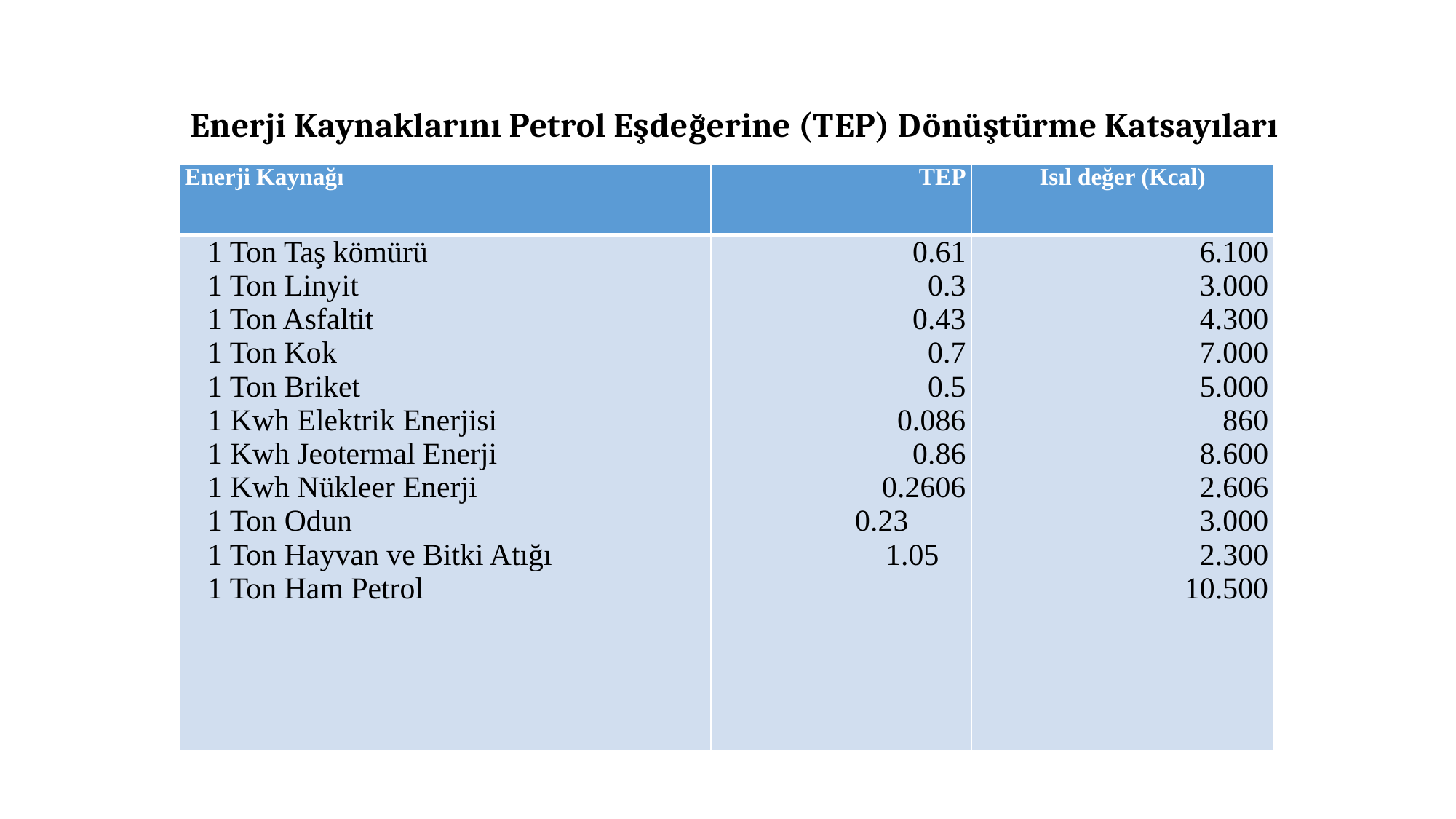

Enerji Kaynaklarını Petrol Eşdeğerine (TEP) Dönüştürme Katsayıları

| Enerji Kaynağı | TEP | Isıl değer (Kcal) |
| --- | --- | --- |
| 1 Ton Taş kömürü 1 Ton Linyit 1 Ton Asfaltit 1 Ton Kok 1 Ton Briket 1 Kwh Elektrik Enerjisi 1 Kwh Jeotermal Enerji 1 Kwh Nükleer Enerji 1 Ton Odun 1 Ton Hayvan ve Bitki Atığı 1 Ton Ham Petrol | 0.61 0.3 0.43 0.7 0.5 0.086 0.86 0.2606 0.23 1.05 | 6.100 3.000 4.300 7.000 5.000 860 8.600 2.606 3.000 2.300 10.500 |